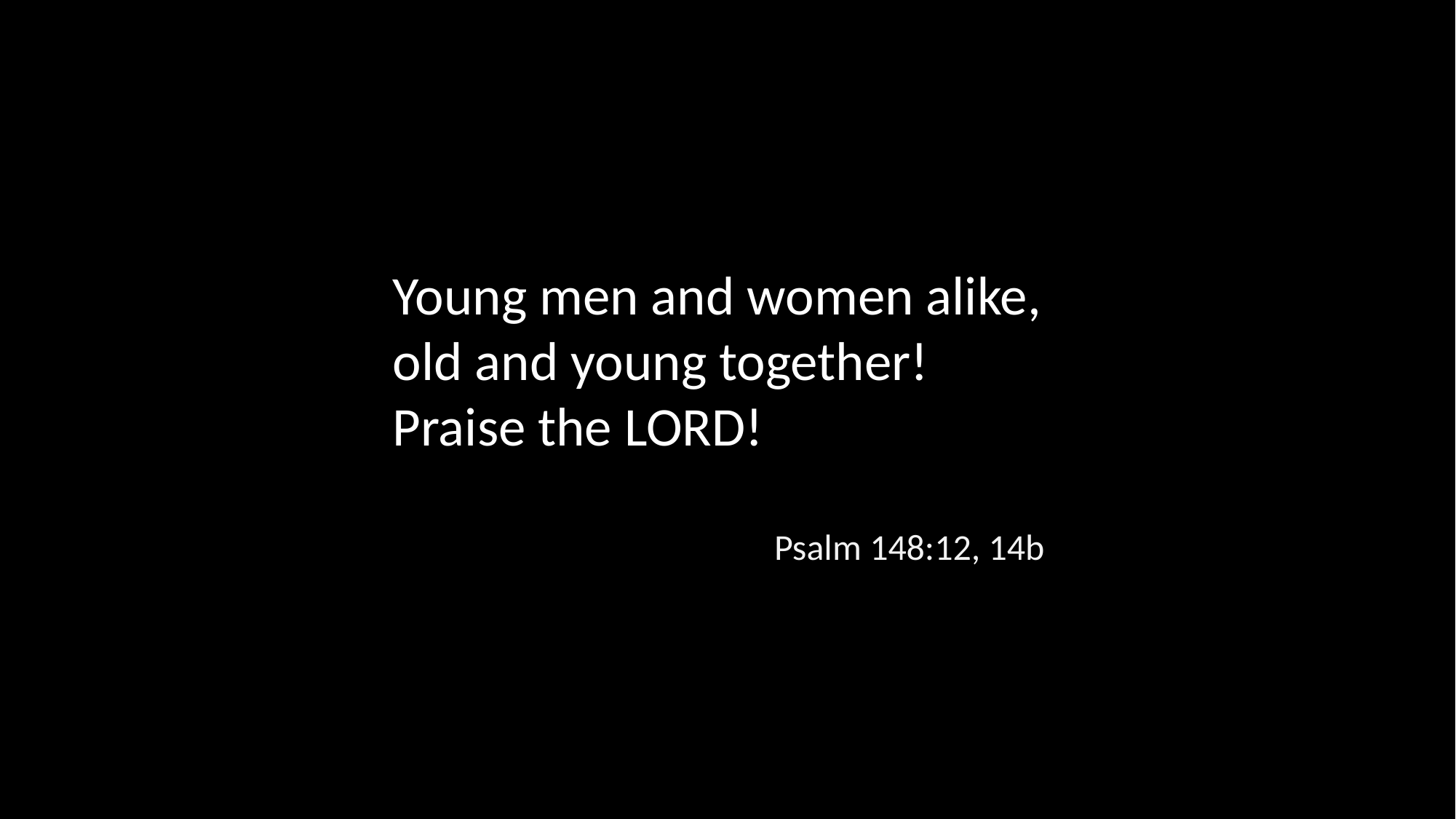

Young men and women alike,
old and young together!
Praise the LORD!
Psalm 148:12, 14b